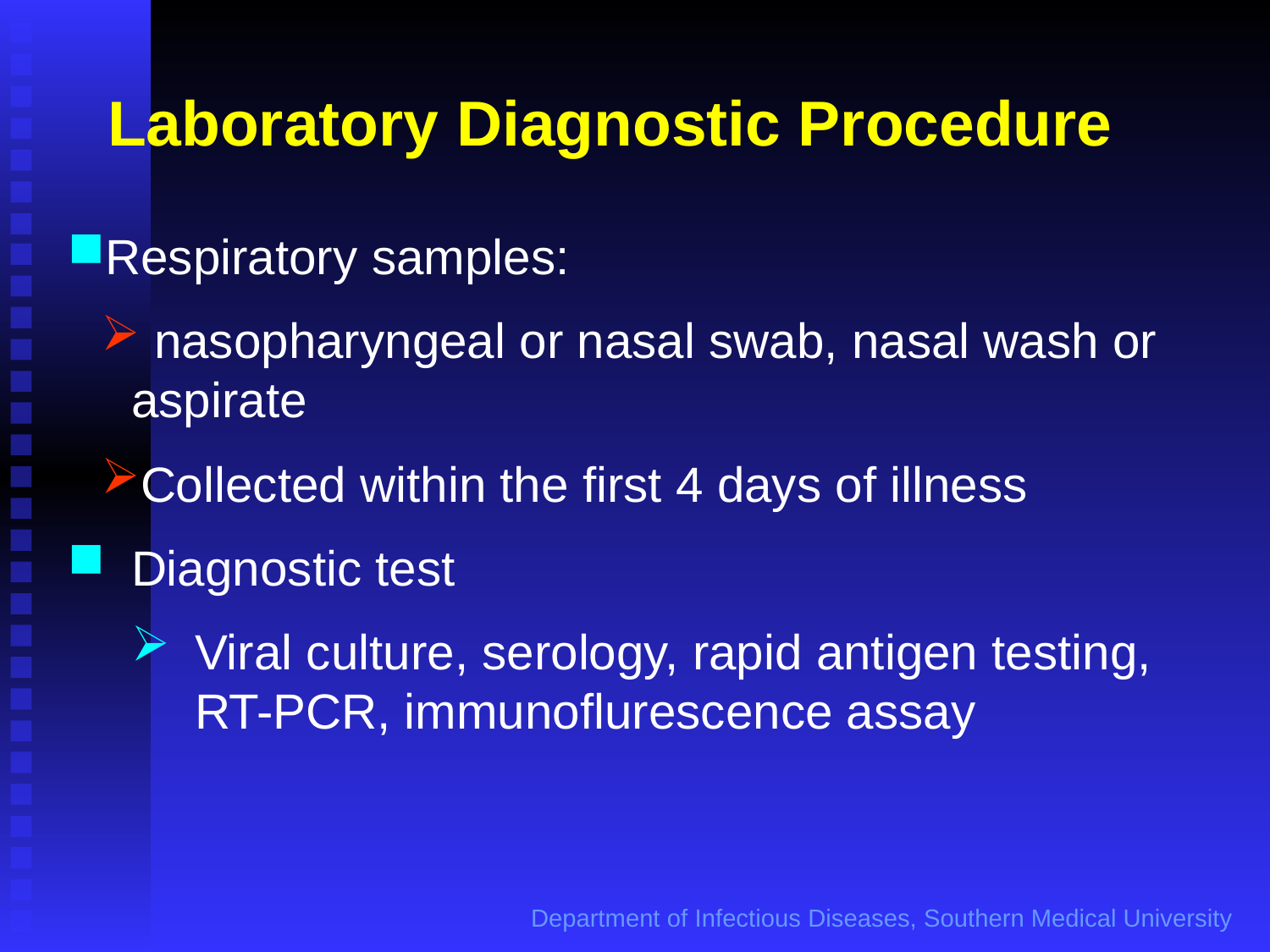

Laboratory Diagnostic Procedure
Respiratory samples:
 nasopharyngeal or nasal swab, nasal wash or aspirate
Collected within the first 4 days of illness
Diagnostic test
Viral culture, serology, rapid antigen testing, RT-PCR, immunoflurescence assay